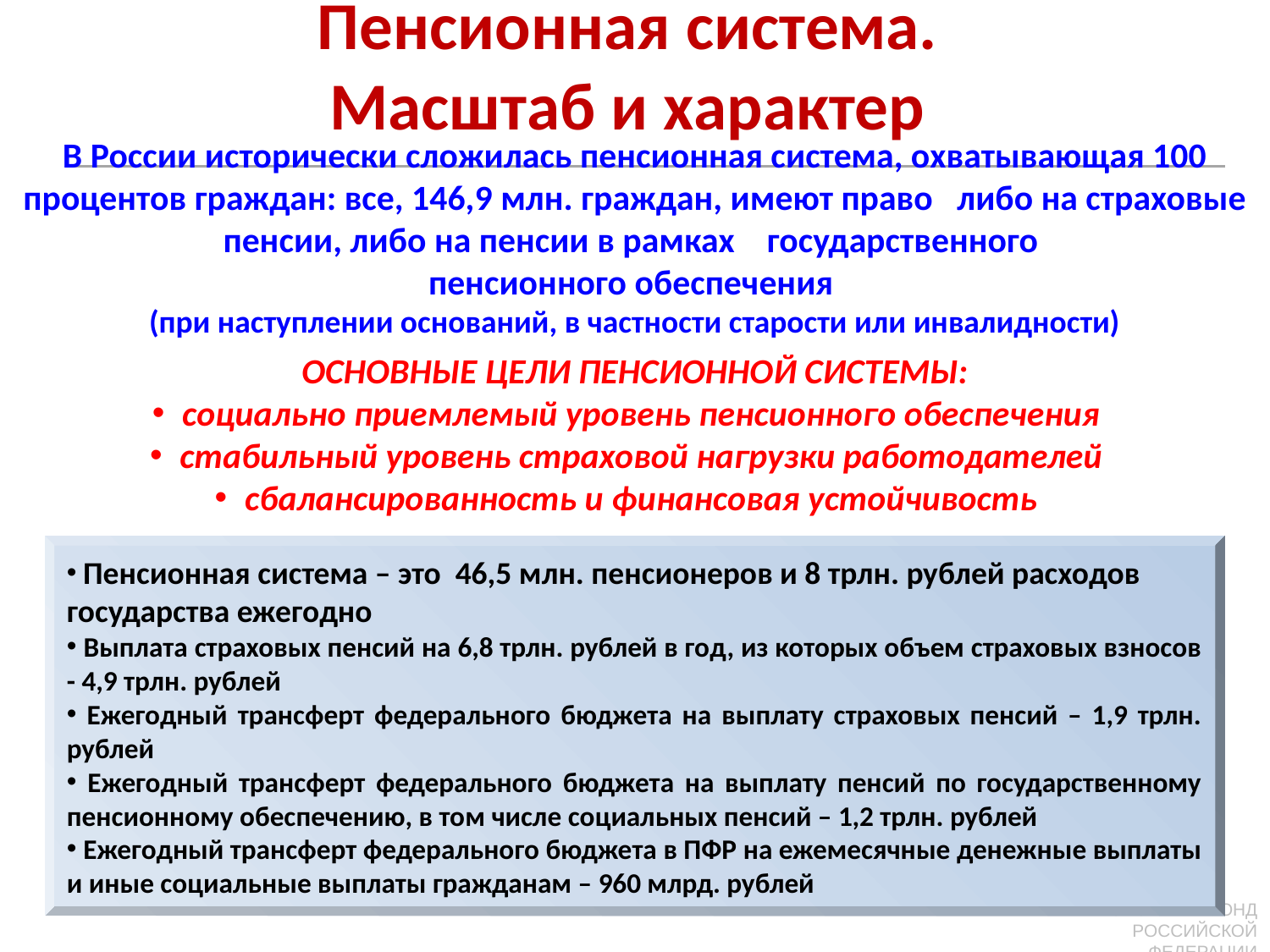

Пенсионная система.
Масштаб и характер
В России исторически сложилась пенсионная система, охватывающая 100 процентов граждан: все, 146,9 млн. граждан, имеют право   либо на страховые пенсии, либо на пенсии в рамках    государственного
пенсионного обеспечения
(при наступлении оснований, в частности старости или инвалидности)
ОСНОВНЫЕ ЦЕЛИ ПЕНСИОННОЙ СИСТЕМЫ:
социально приемлемый уровень пенсионного обеспечения
стабильный уровень страховой нагрузки работодателей
сбалансированность и финансовая устойчивость
 Пенсионная система – это  46,5 млн. пенсионеров и 8 трлн. рублей расходов государства ежегодно
 Выплата страховых пенсий на 6,8 трлн. рублей в год, из которых объем страховых взносов - 4,9 трлн. рублей
 Ежегодный трансферт федерального бюджета на выплату страховых пенсий – 1,9 трлн. рублей
 Ежегодный трансферт федерального бюджета на выплату пенсий по государственному пенсионному обеспечению, в том числе социальных пенсий – 1,2 трлн. рублей
 Ежегодный трансферт федерального бюджета в ПФР на ежемесячные денежные выплаты и иные социальные выплаты гражданам – 960 млрд. рублей